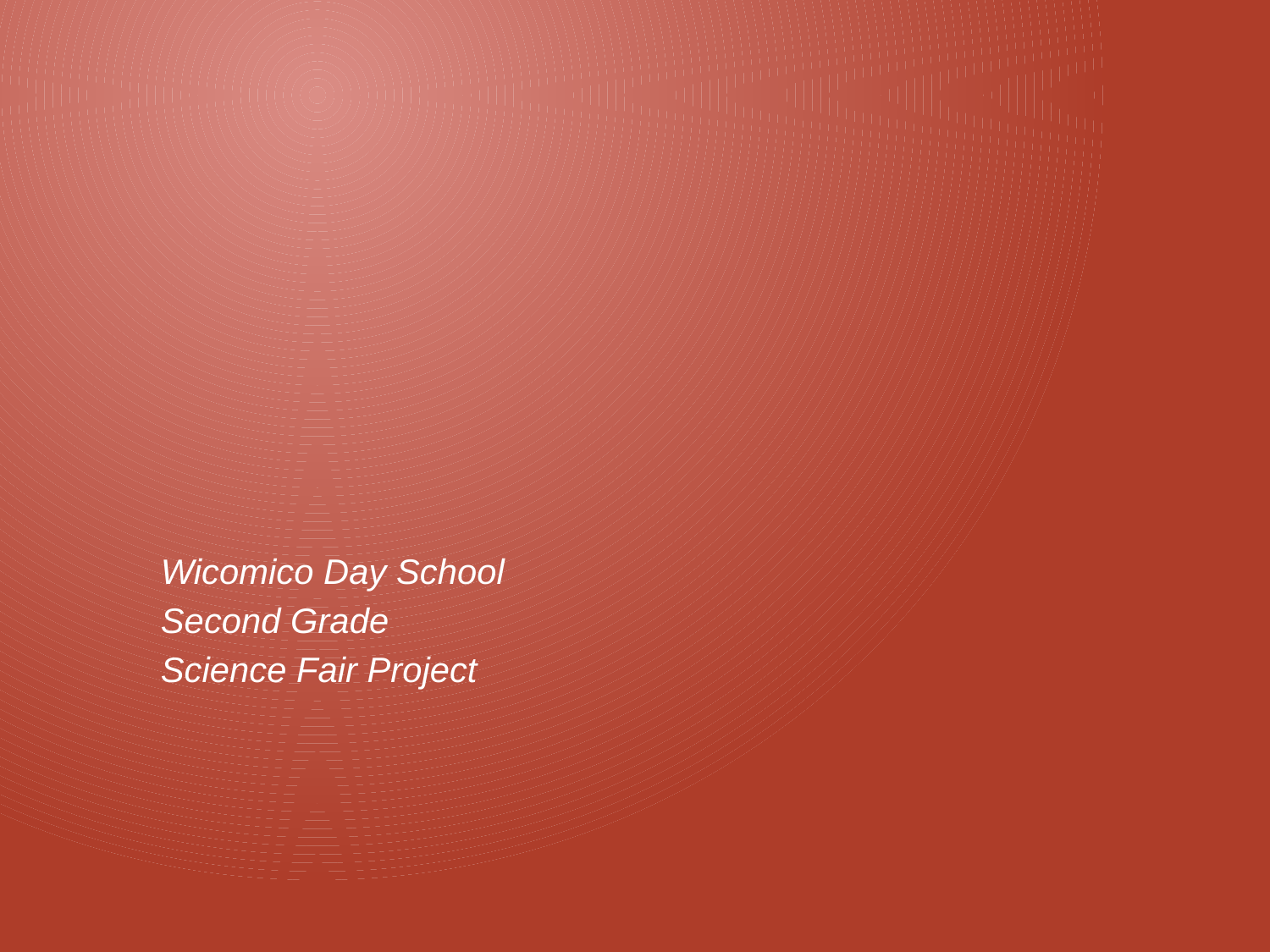

#
Wicomico Day School
Second Grade
Science Fair Project